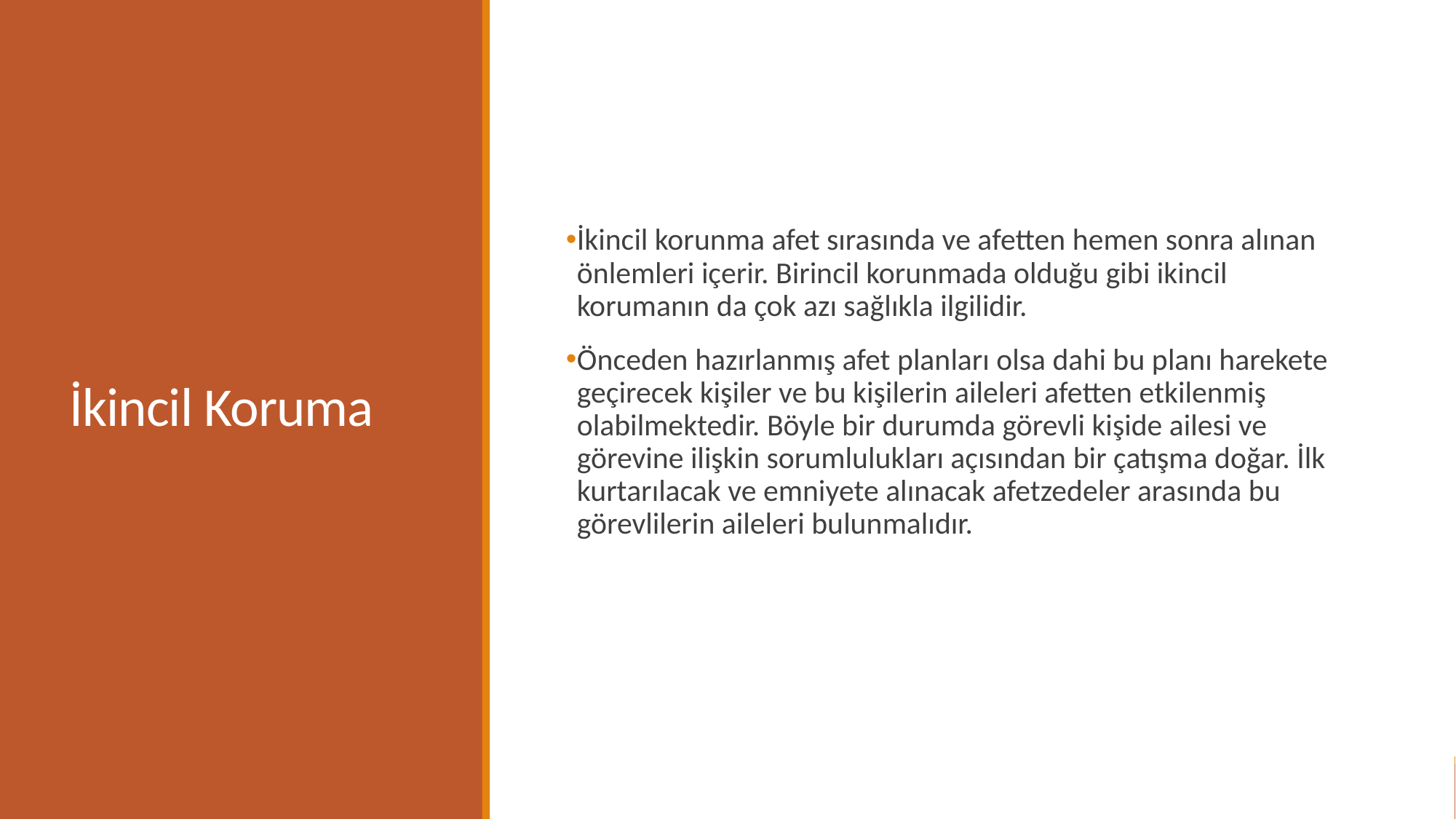

# İkincil Koruma
İkincil korunma afet sırasında ve afetten hemen sonra alınan önlemleri içerir. Birincil korunmada olduğu gibi ikincil korumanın da çok azı sağlıkla ilgilidir.
Önceden hazırlanmış afet planları olsa dahi bu planı harekete geçirecek kişiler ve bu kişilerin aileleri afetten etkilenmiş olabilmektedir. Böyle bir durumda görevli kişide ailesi ve görevine ilişkin sorumlulukları açısından bir çatışma doğar. İlk kurtarılacak ve emniyete alınacak afetzedeler arasında bu görevlilerin aileleri bulunmalıdır.